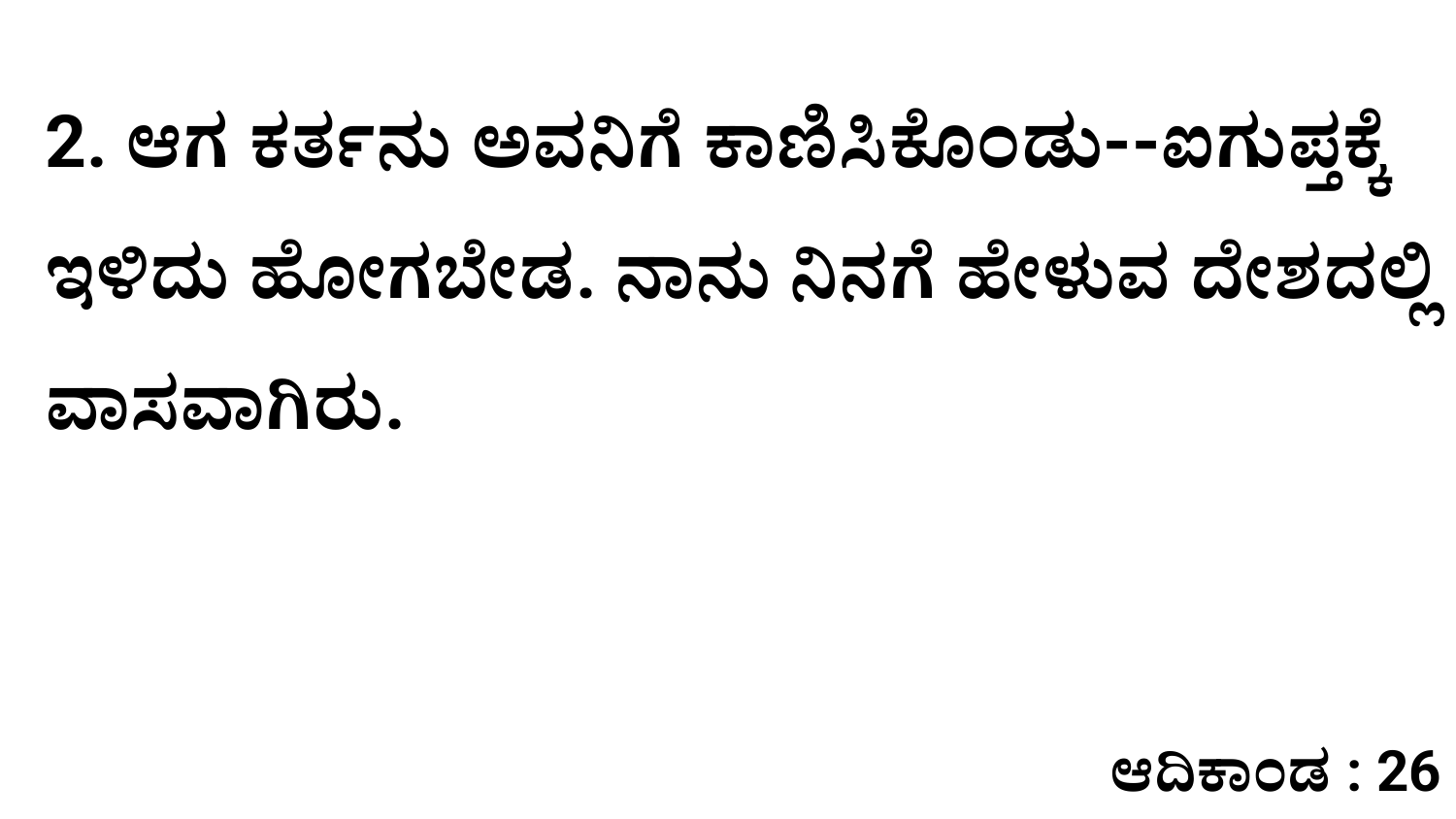

2. ಆಗ ಕರ್ತನು ಅವನಿಗೆ ಕಾಣಿಸಿಕೊಂಡು--ಐಗುಪ್ತಕ್ಕೆ ಇಳಿದು ಹೋಗಬೇಡ. ನಾನು ನಿನಗೆ ಹೇಳುವ ದೇಶದಲ್ಲಿ ವಾಸವಾಗಿರು.
ಆದಿಕಾಂಡ : 26